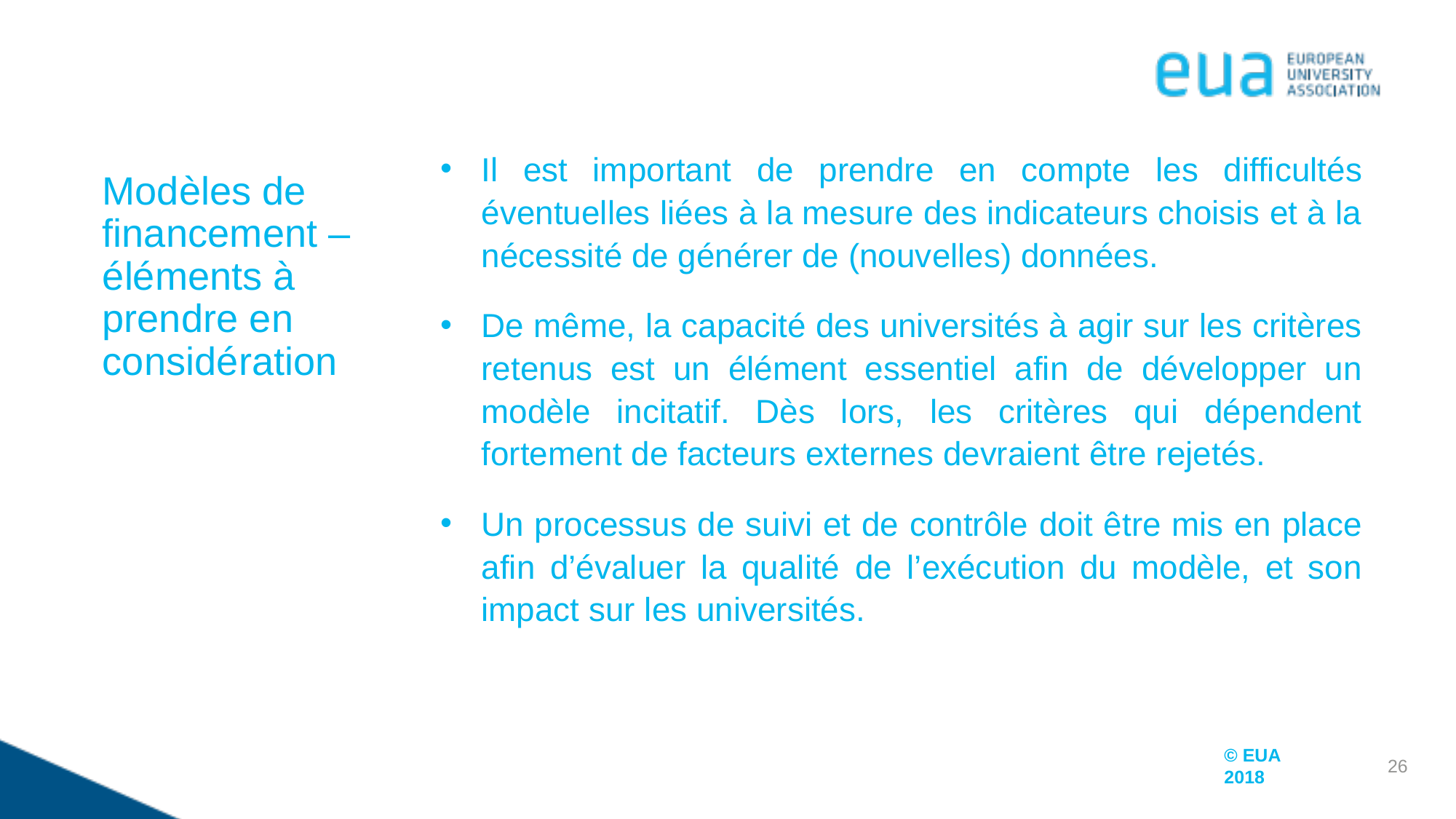

Il est important de prendre en compte les difficultés éventuelles liées à la mesure des indicateurs choisis et à la nécessité de générer de (nouvelles) données.
De même, la capacité des universités à agir sur les critères retenus est un élément essentiel afin de développer un modèle incitatif. Dès lors, les critères qui dépendent fortement de facteurs externes devraient être rejetés.
Un processus de suivi et de contrôle doit être mis en place afin d’évaluer la qualité de l’exécution du modèle, et son impact sur les universités.

Modèles de financement – éléments à prendre en considération
26